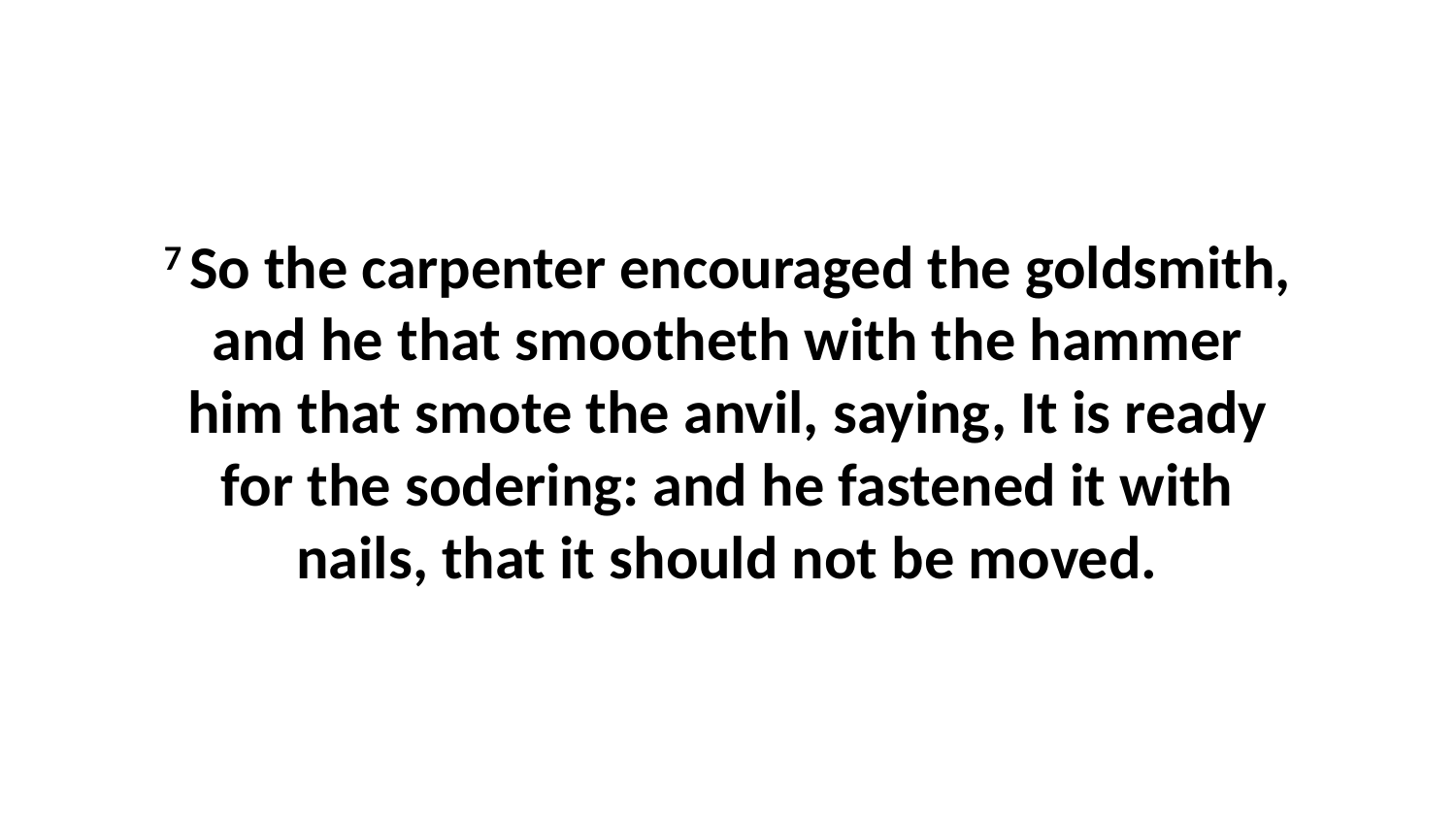

7 So the carpenter encouraged the goldsmith, and he that smootheth with the hammer him that smote the anvil, saying, It is ready for the sodering: and he fastened it with nails, that it should not be moved.